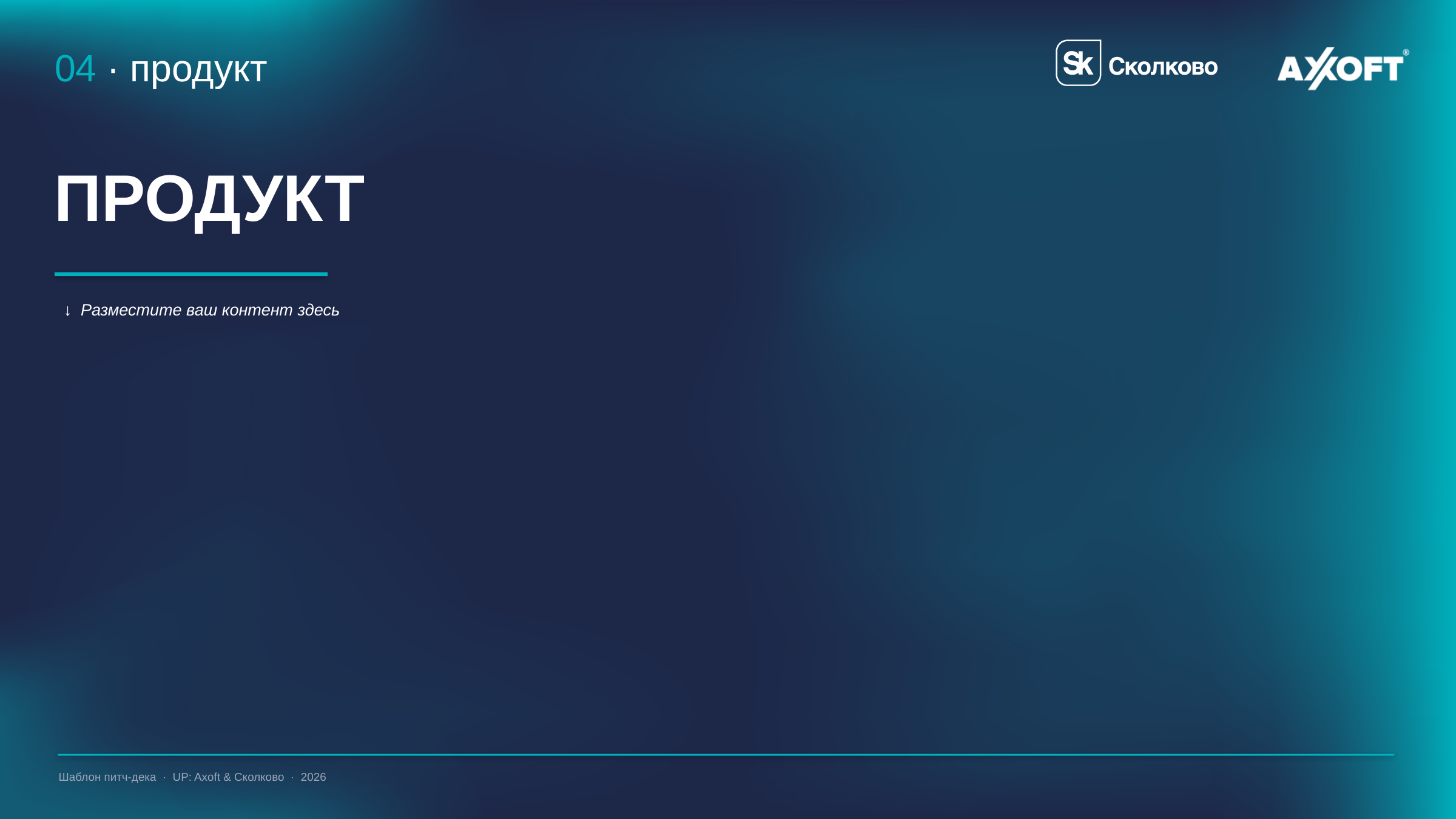

# 04 · продукт
ПРОДУКТ

↓  Разместите ваш контент здесь

Шаблон питч-дека  ·  UP: Axoft & Сколково  ·  2026